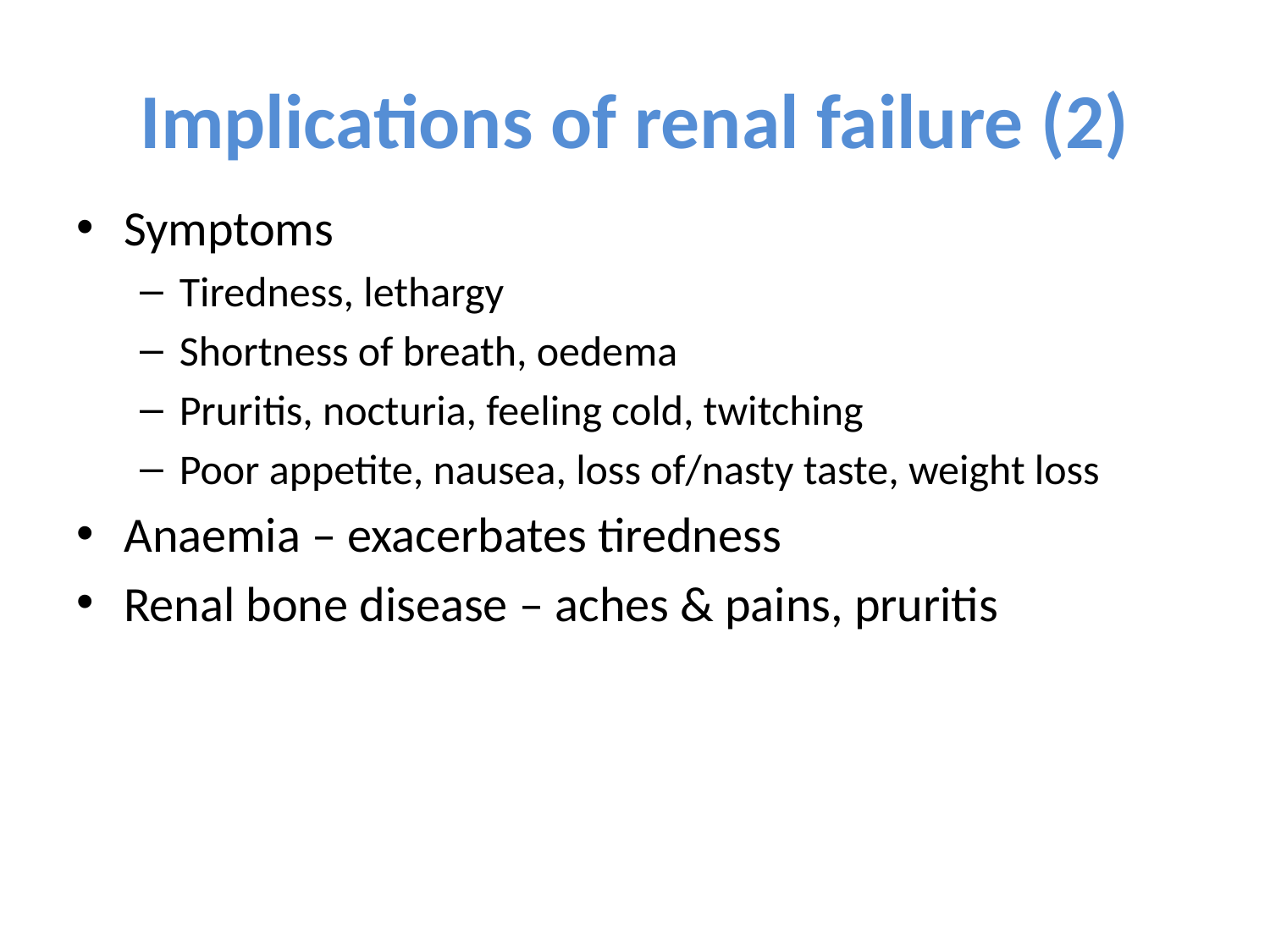

# Implications of renal failure (2)
Symptoms
Tiredness, lethargy
Shortness of breath, oedema
Pruritis, nocturia, feeling cold, twitching
Poor appetite, nausea, loss of/nasty taste, weight loss
Anaemia – exacerbates tiredness
Renal bone disease – aches & pains, pruritis